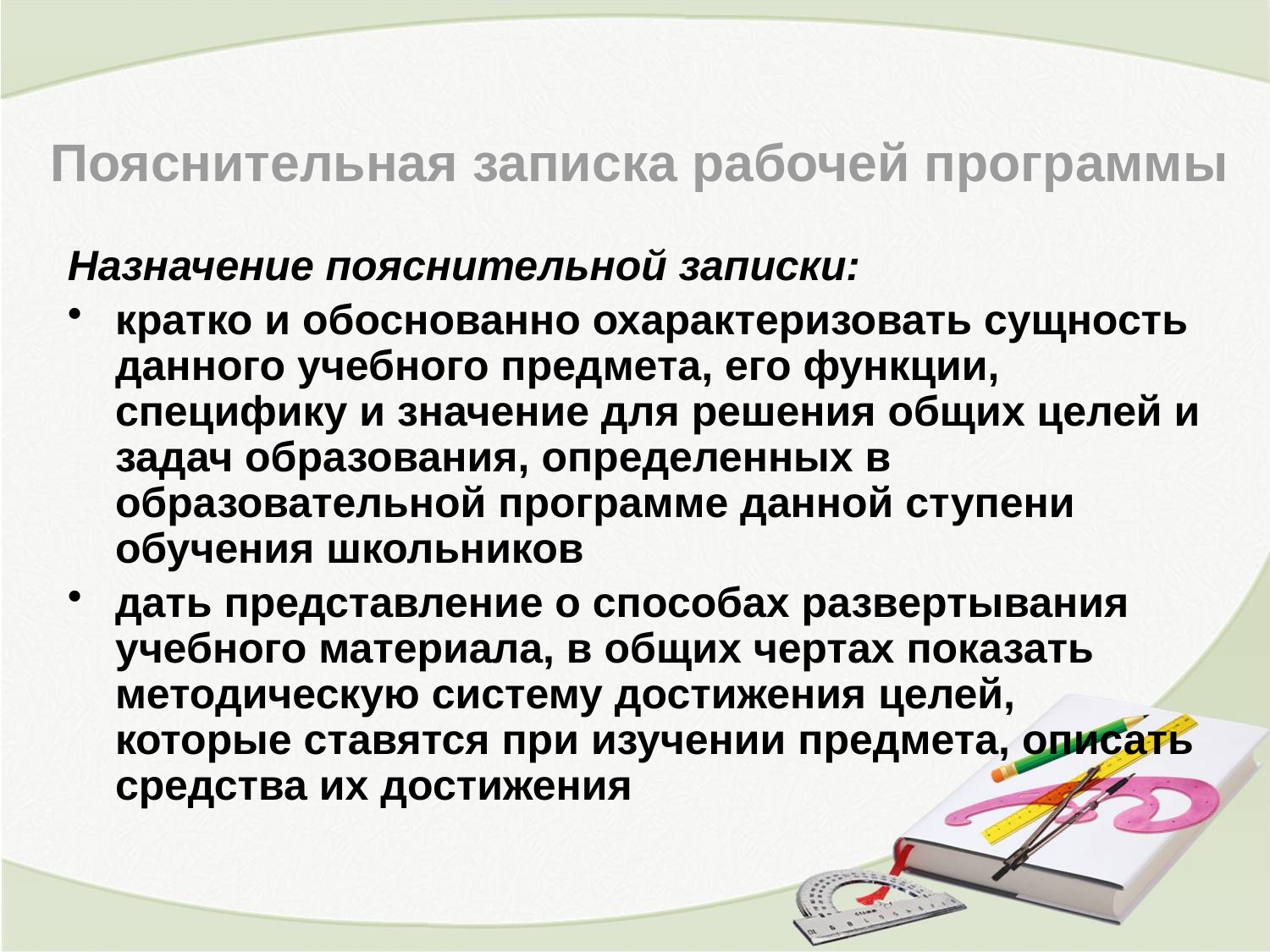

# Пояснительная записка рабочей программы
Назначение пояснительной записки:
кратко и обоснованно охарактеризовать сущность данного учебного предмета, его функции, специфику и значение для решения общих целей и задач образования, определенных в образовательной программе данной ступени обучения школьников
дать представление о способах развертывания учебного материала, в общих чертах показать методическую систему достижения целей, которые ставятся при изучении предмета, описать средства их достижения